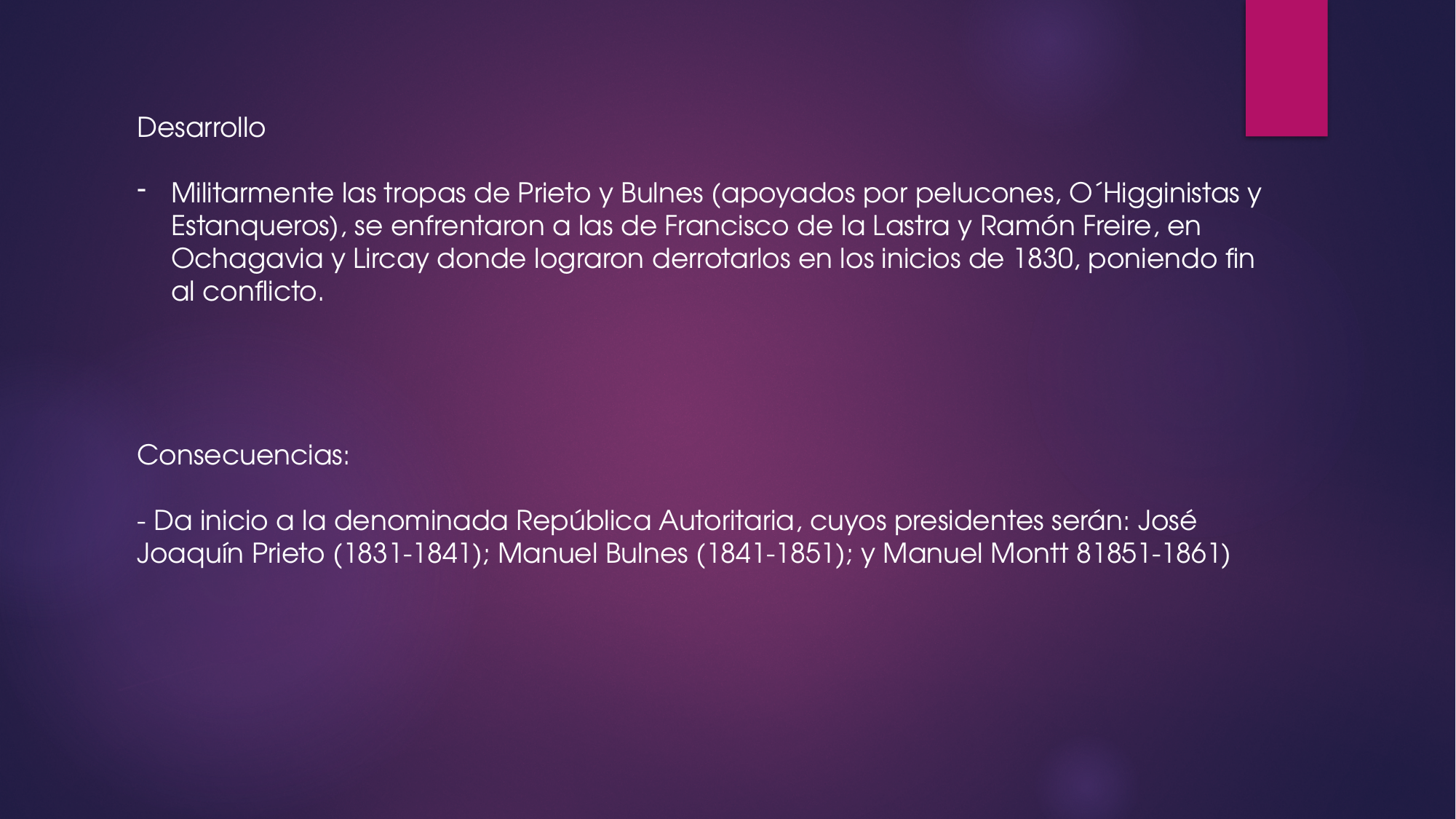

Desarrollo

Militarmente las tropas de Prieto y Bulnes (apoyados por pelucones, O´Higginistas y Estanqueros), se enfrentaron a las de Francisco de la Lastra y Ramón Freire, en Ochagavia y Lircay donde lograron derrotarlos en los inicios de 1830, poniendo fin al conflicto.

Consecuencias:

- Da inicio a la denominada República Autoritaria, cuyos presidentes serán: José Joaquín Prieto (1831-1841); Manuel Bulnes (1841-1851); y Manuel Montt 81851-1861)